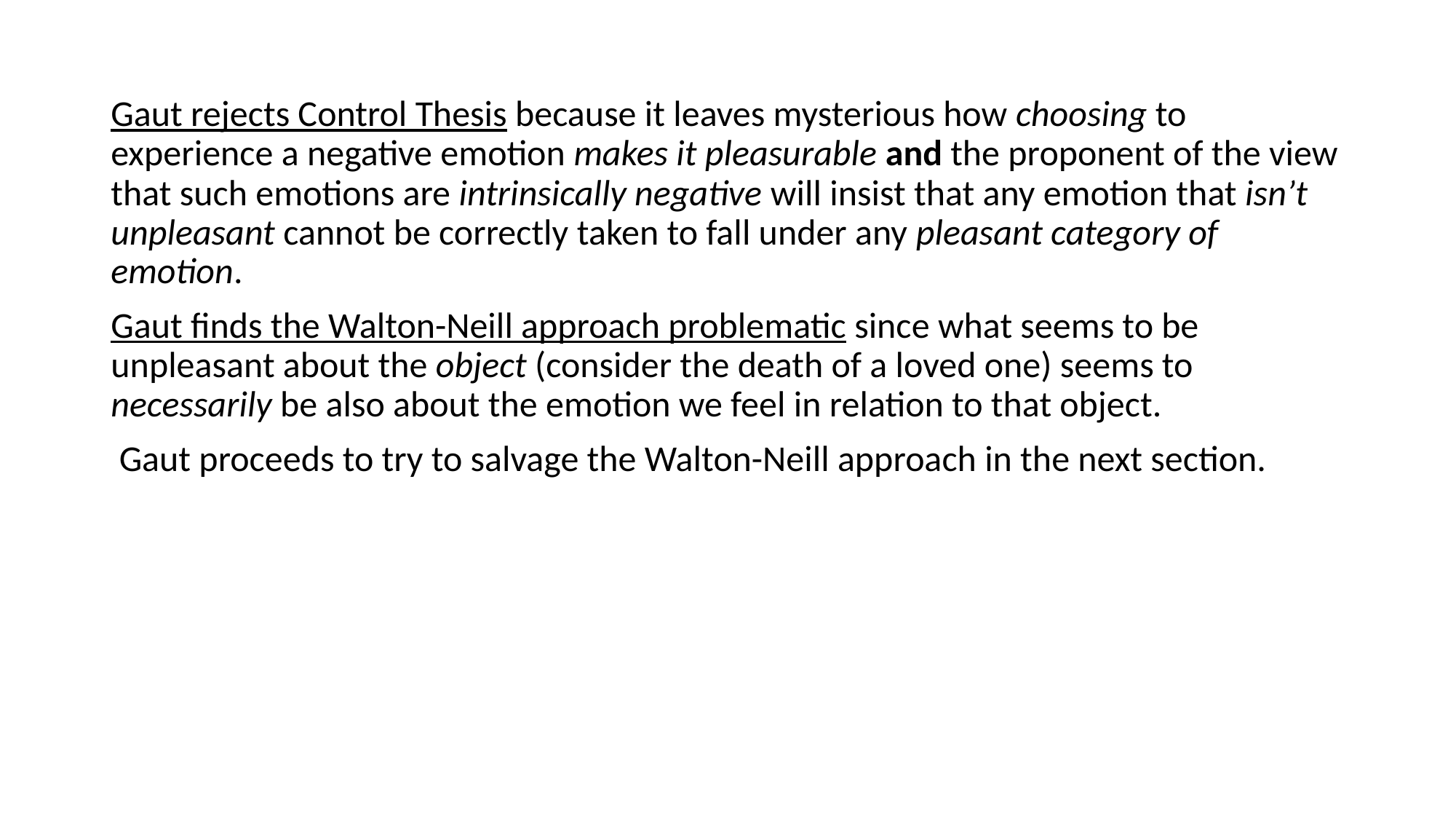

Gaut rejects Control Thesis because it leaves mysterious how choosing to experience a negative emotion makes it pleasurable and the proponent of the view that such emotions are intrinsically negative will insist that any emotion that isn’t unpleasant cannot be correctly taken to fall under any pleasant category of emotion.
Gaut finds the Walton-Neill approach problematic since what seems to be unpleasant about the object (consider the death of a loved one) seems to necessarily be also about the emotion we feel in relation to that object.
 Gaut proceeds to try to salvage the Walton-Neill approach in the next section.